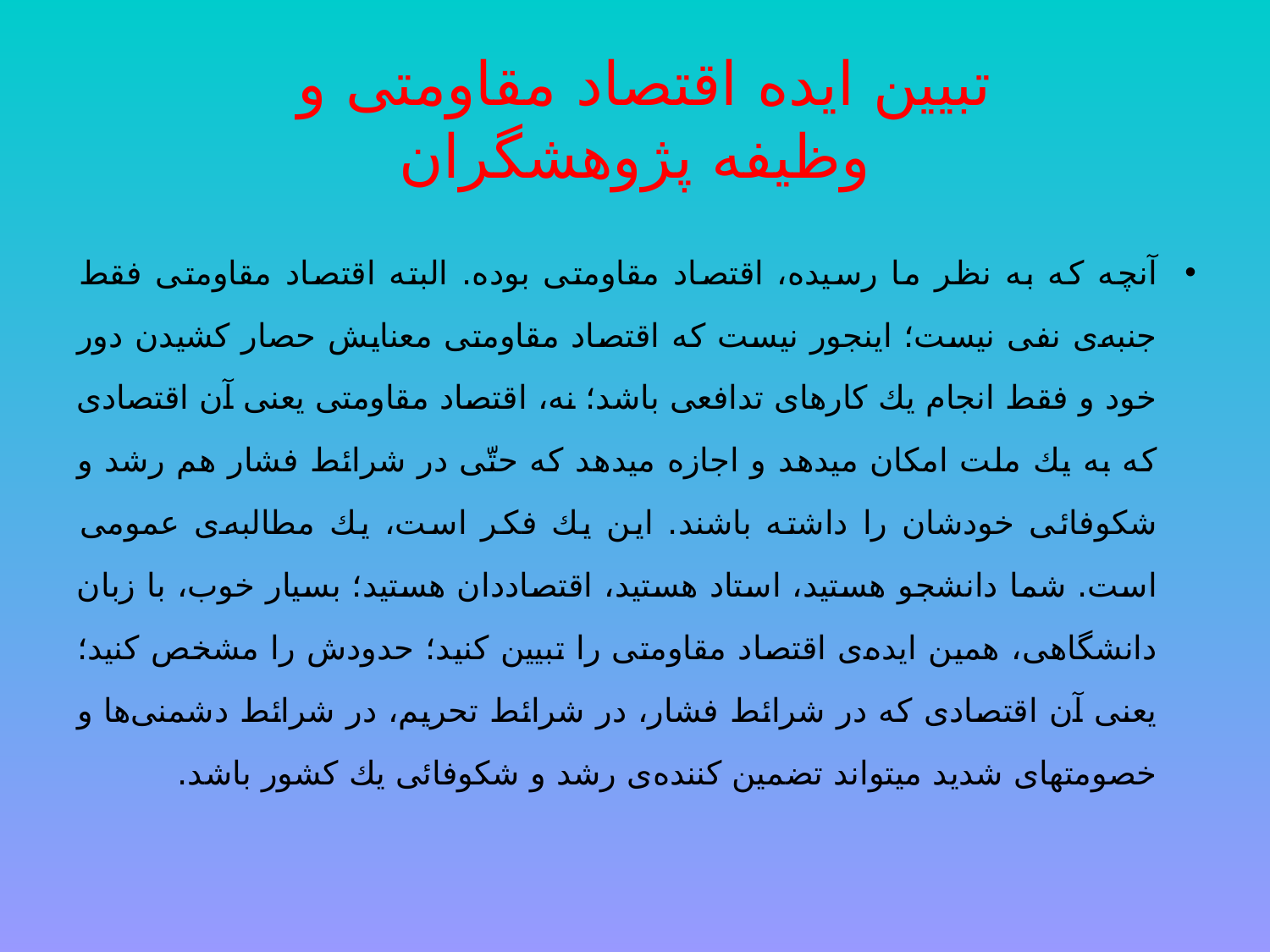

# تبیین ایده اقتصاد مقاومتی و وظیفه پژوهشگران
آنچه كه به نظر ما رسيده، اقتصاد مقاومتى بوده. البته اقتصاد مقاومتى فقط جنبه‌ى نفى نيست؛ اينجور نيست كه اقتصاد مقاومتى معنايش حصار كشيدن دور خود و فقط انجام يك كارهاى تدافعى باشد؛ نه، اقتصاد مقاومتى يعنى آن اقتصادى كه به يك ملت امكان ميدهد و اجازه ميدهد كه حتّى در شرائط فشار هم رشد و شكوفائى خودشان را داشته باشند. اين يك فكر است، يك مطالبه‌ى عمومى است. شما دانشجو هستيد، استاد هستيد، اقتصاددان هستيد؛ بسيار خوب، با زبان دانشگاهى، همين ايده‌ى اقتصاد مقاومتى را تبيين كنيد؛ حدودش را مشخص كنيد؛ يعنى آن اقتصادى كه در شرائط فشار، در شرائط تحريم، در شرائط دشمنى‌ها و خصومتهاى شديد ميتواند تضمين كننده‌ى رشد و شكوفائى يك كشور باشد.